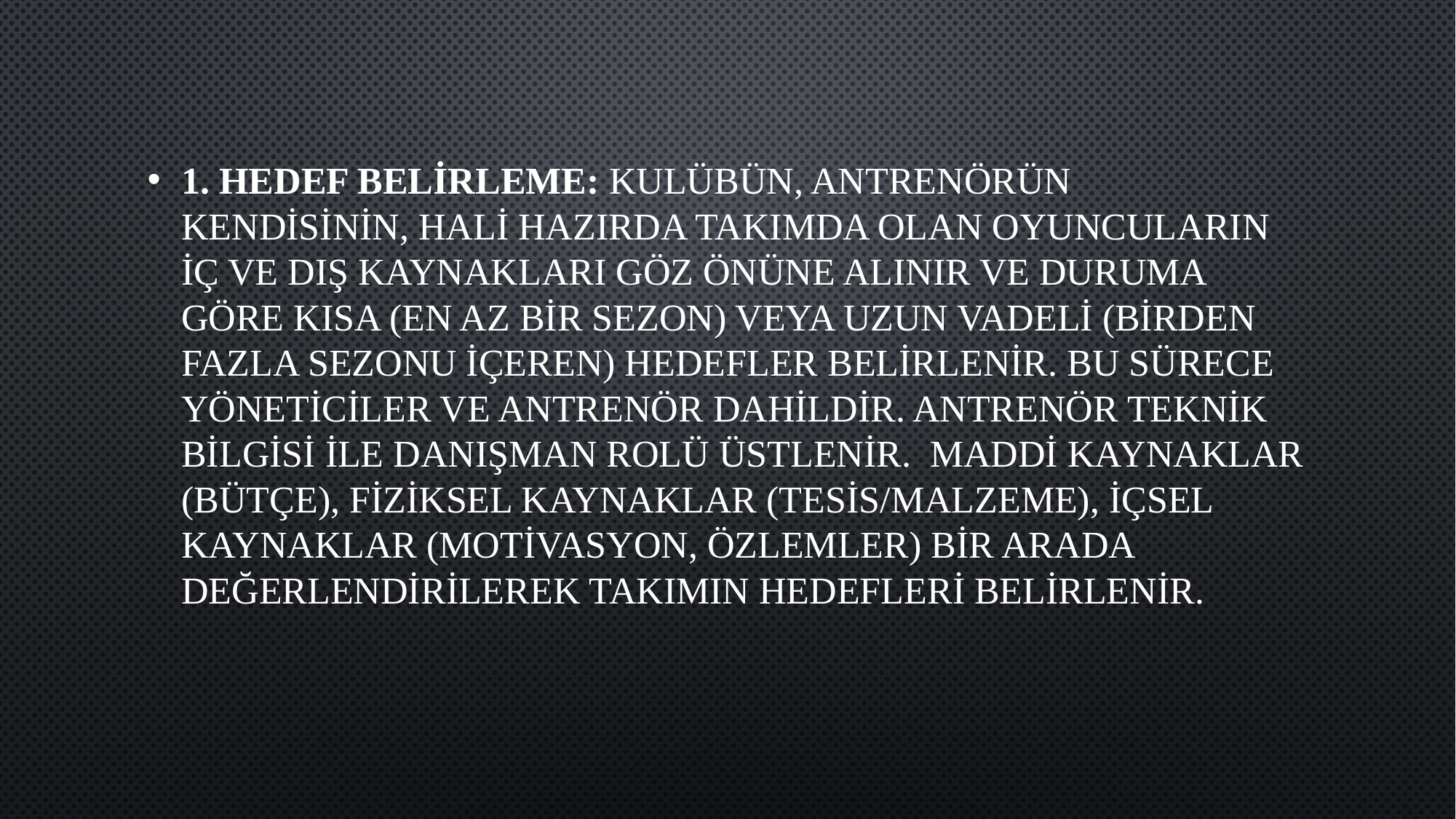

1. Hedef Belirleme: Kulübün, antrenörün kendisinin, hali hazırda takımda olan oyuncuların iç ve dış kaynakları göz önüne alınır ve duruma göre kısa (en az bir sezon) veya uzun vadeli (birden fazla sezonu içeren) hedefler belirlenir. Bu sürece yöneticiler ve antrenör dahildir. Antrenör teknik bilgisi ile danışman rolü üstlenir.  Maddi kaynaklar (bütçe), fiziksel kaynaklar (tesis/malzeme), içsel kaynaklar (motivasyon, özlemler) bir arada değerlendirilerek takımın hedefleri belirlenir.